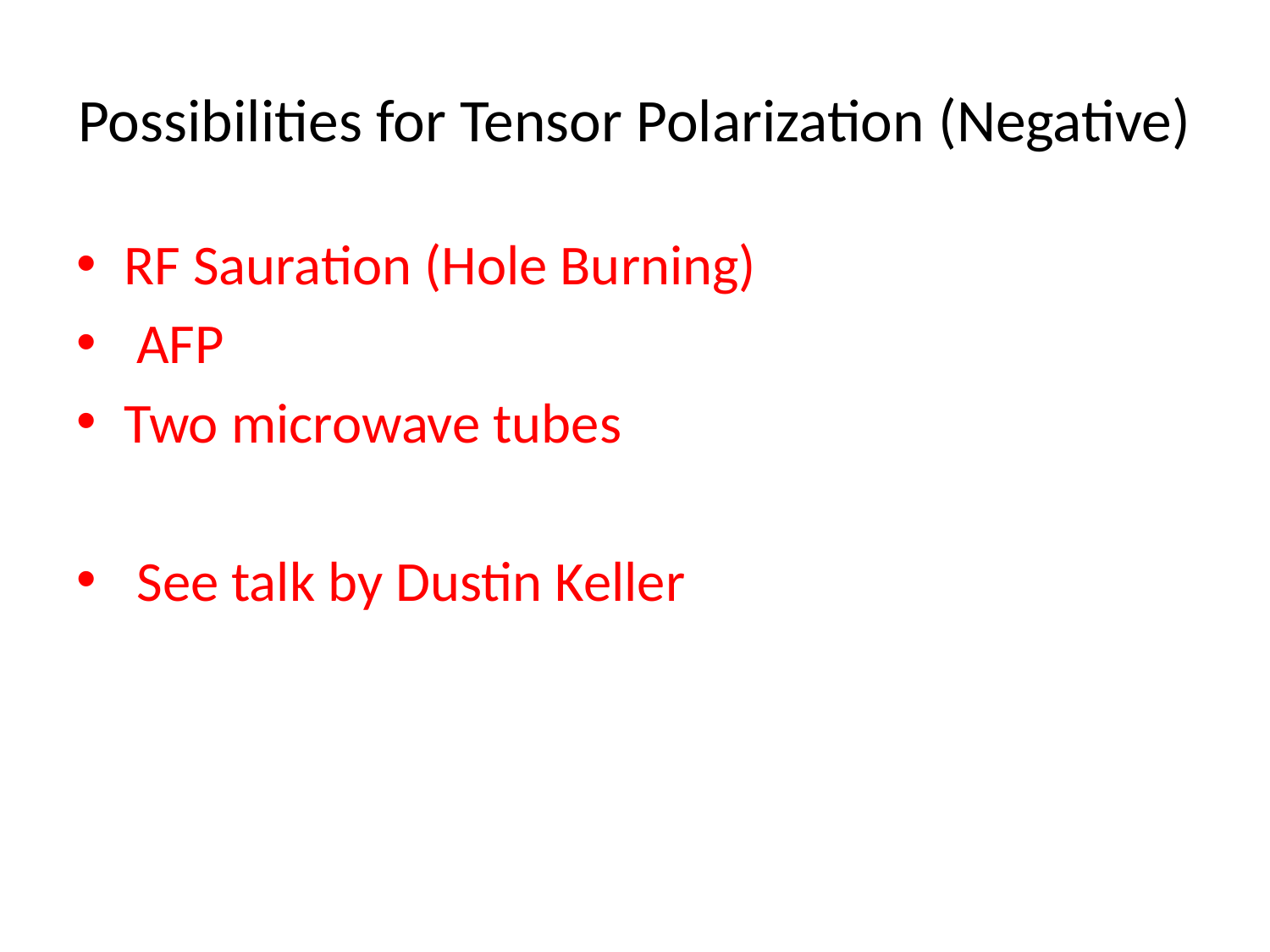

# Possibilities for Tensor Polarization (Negative)
RF Sauration (Hole Burning)
 AFP
Two microwave tubes

 See talk by Dustin Keller